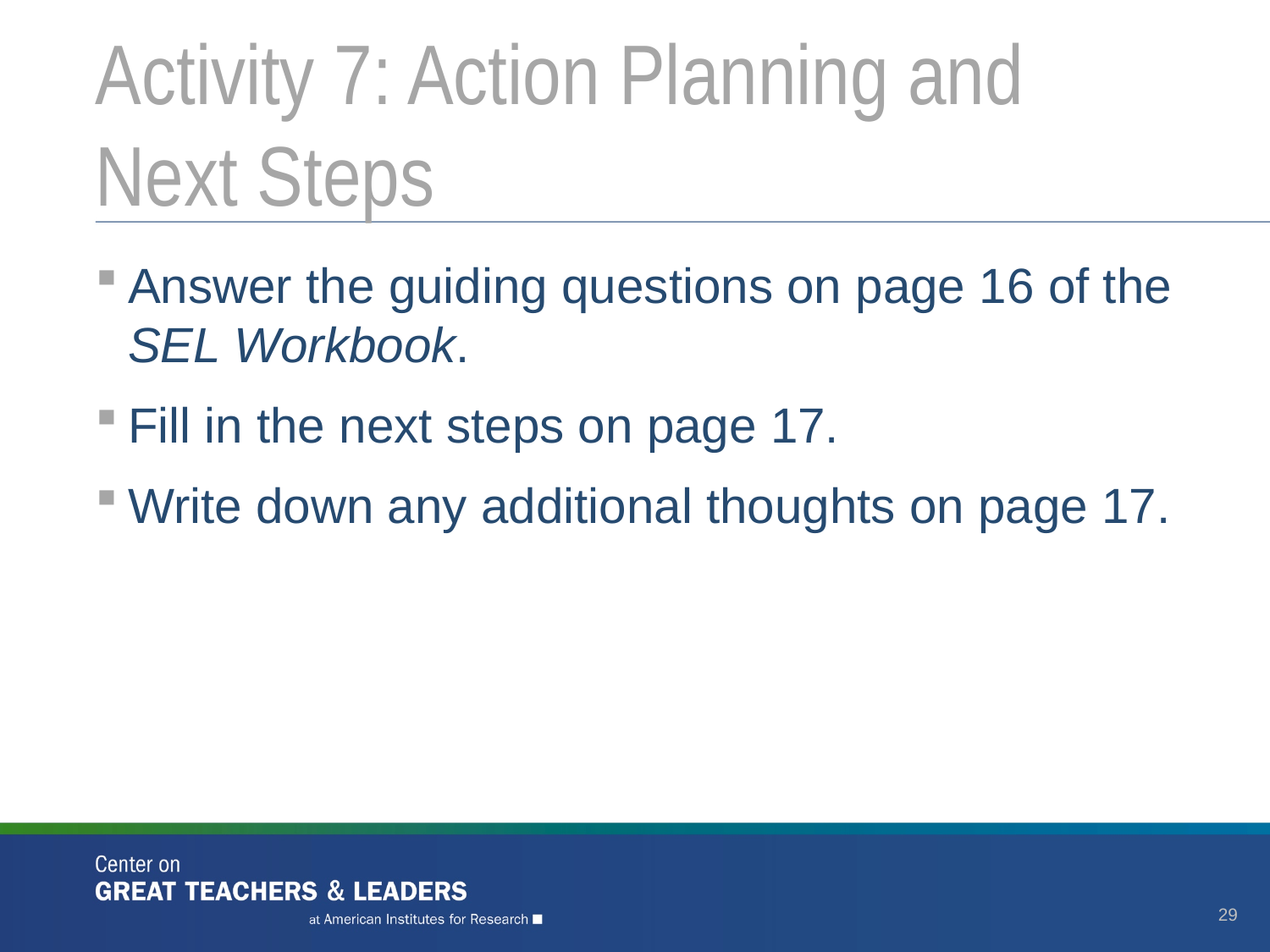

# Activity 7: Action Planning and Next Steps
Answer the guiding questions on page 16 of the SEL Workbook.
Fill in the next steps on page 17.
Write down any additional thoughts on page 17.
29